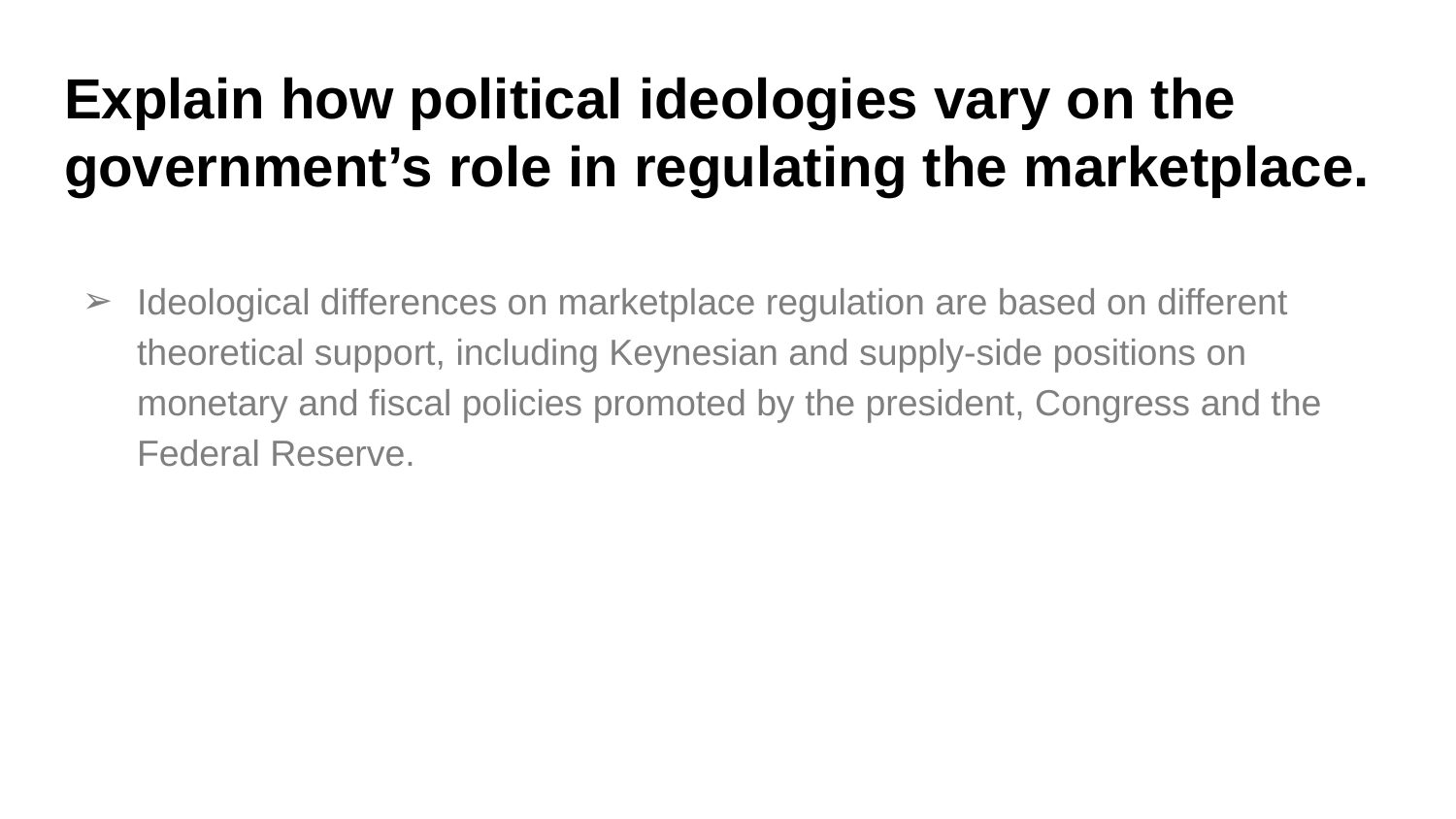

# Explain how political ideologies vary on the government’s role in regulating the marketplace.
Ideological differences on marketplace regulation are based on different theoretical support, including Keynesian and supply-side positions on monetary and fiscal policies promoted by the president, Congress and the Federal Reserve.